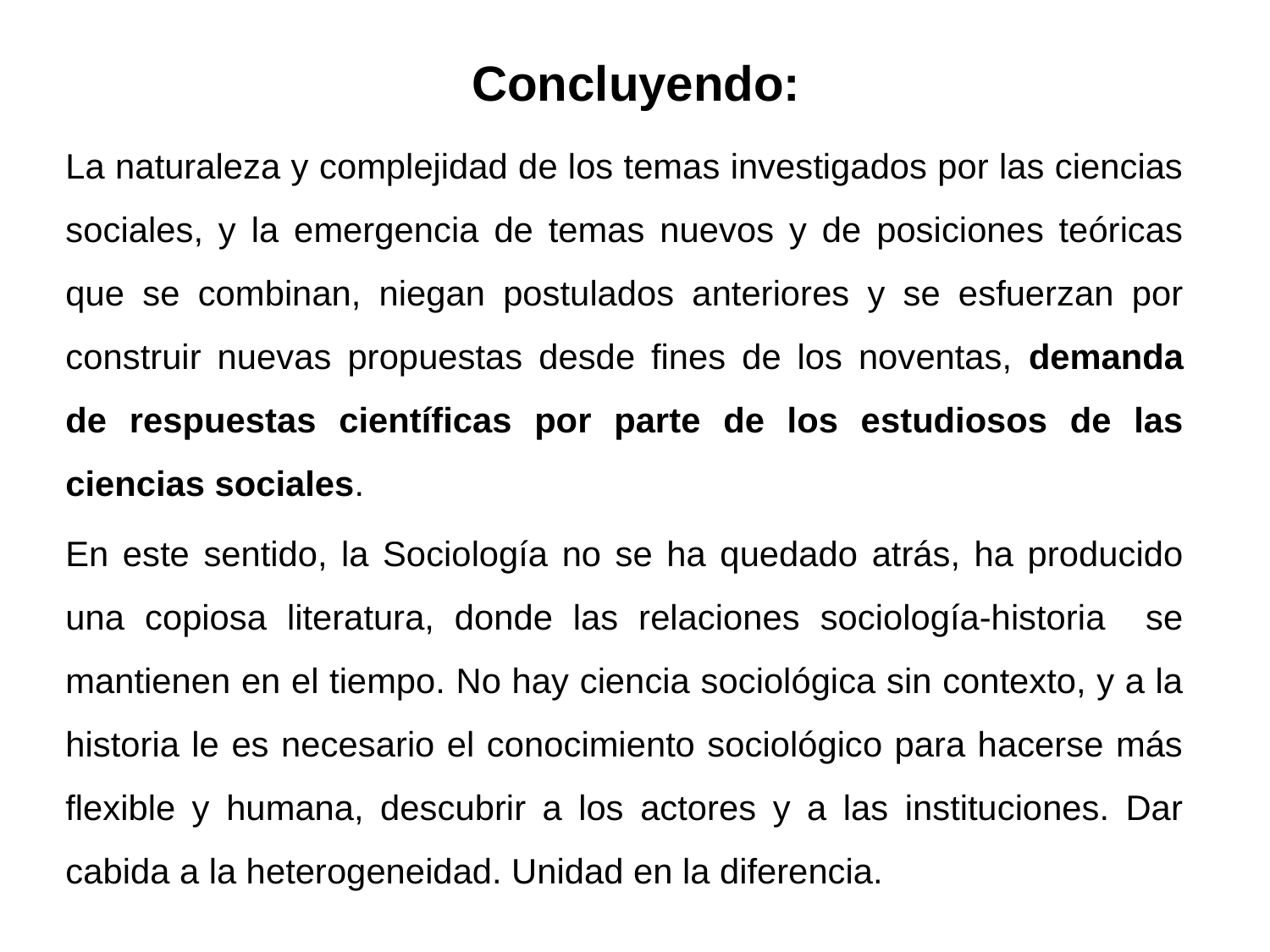

# Concluyendo:
La naturaleza y complejidad de los temas investigados por las ciencias sociales, y la emergencia de temas nuevos y de posiciones teóricas que se combinan, niegan postulados anteriores y se esfuerzan por construir nuevas propuestas desde fines de los noventas, demanda de respuestas científicas por parte de los estudiosos de las ciencias sociales.
En este sentido, la Sociología no se ha quedado atrás, ha producido una copiosa literatura, donde las relaciones sociología-historia  se mantienen en el tiempo. No hay ciencia sociológica sin contexto, y a la historia le es necesario el conocimiento sociológico para hacerse más flexible y humana, descubrir a los actores y a las instituciones. Dar cabida a la heterogeneidad. Unidad en la diferencia.